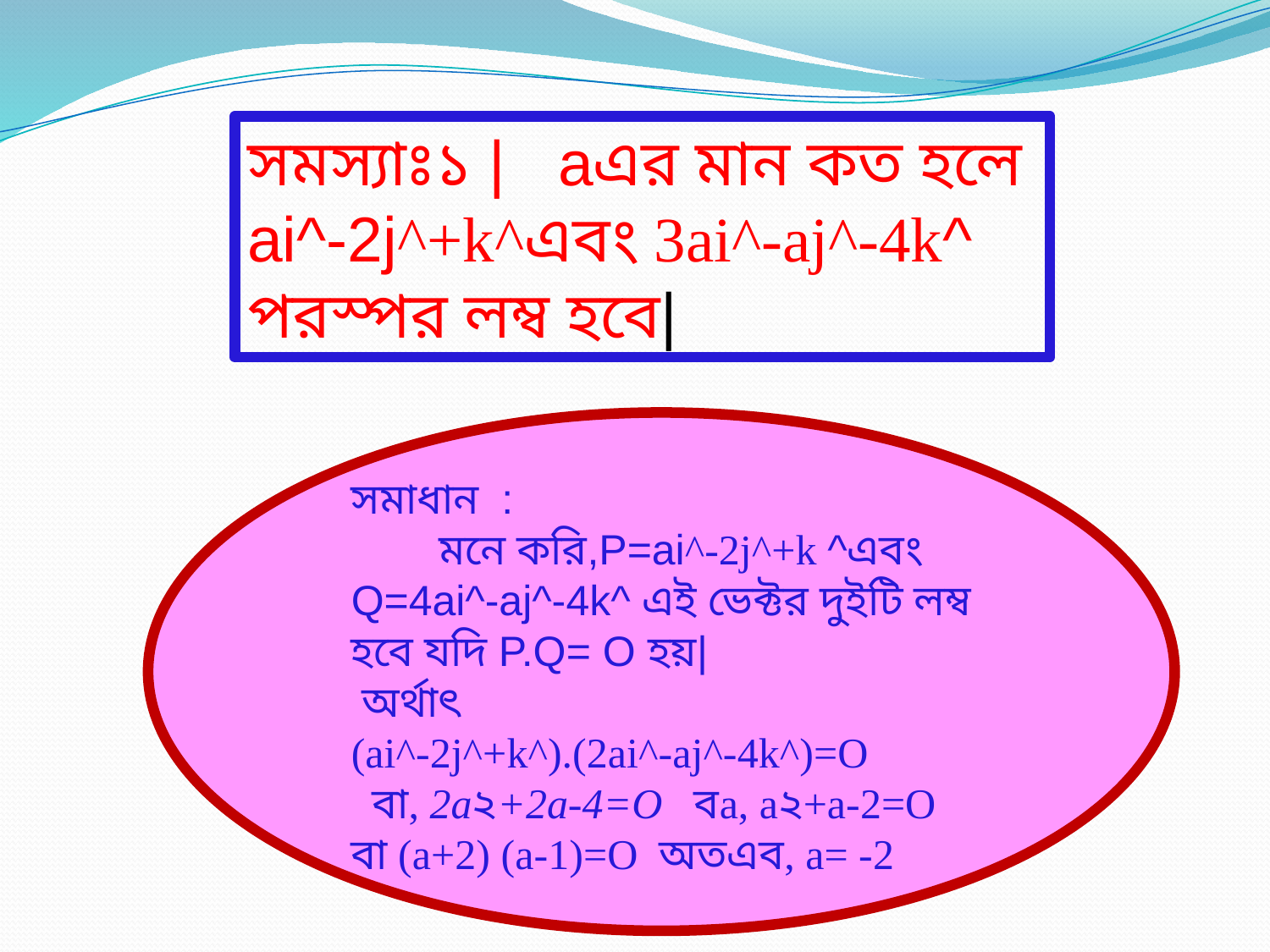

সমস্যাঃ১ |   aএর মান কত হলে ai^-2j^+k^এবং 3ai^-aj^-4k^ পরস্পর লম্ব হবে|

সমাধান  :
        মনে করি,P=ai^-2j^+k ^এবং      Q=4ai^-aj^-4k^ এই ভেক্টর দুইটি লম্ব হবে যদি P.Q= O হয়|
 অর্থাৎ
(ai^-2j^+k^).(2ai^-aj^-4k^)=O
  বা, 2a২+2a-4=O   বa, a২+a-2=O
বা (a+2) (a-1)=O  অতএব, a= -2